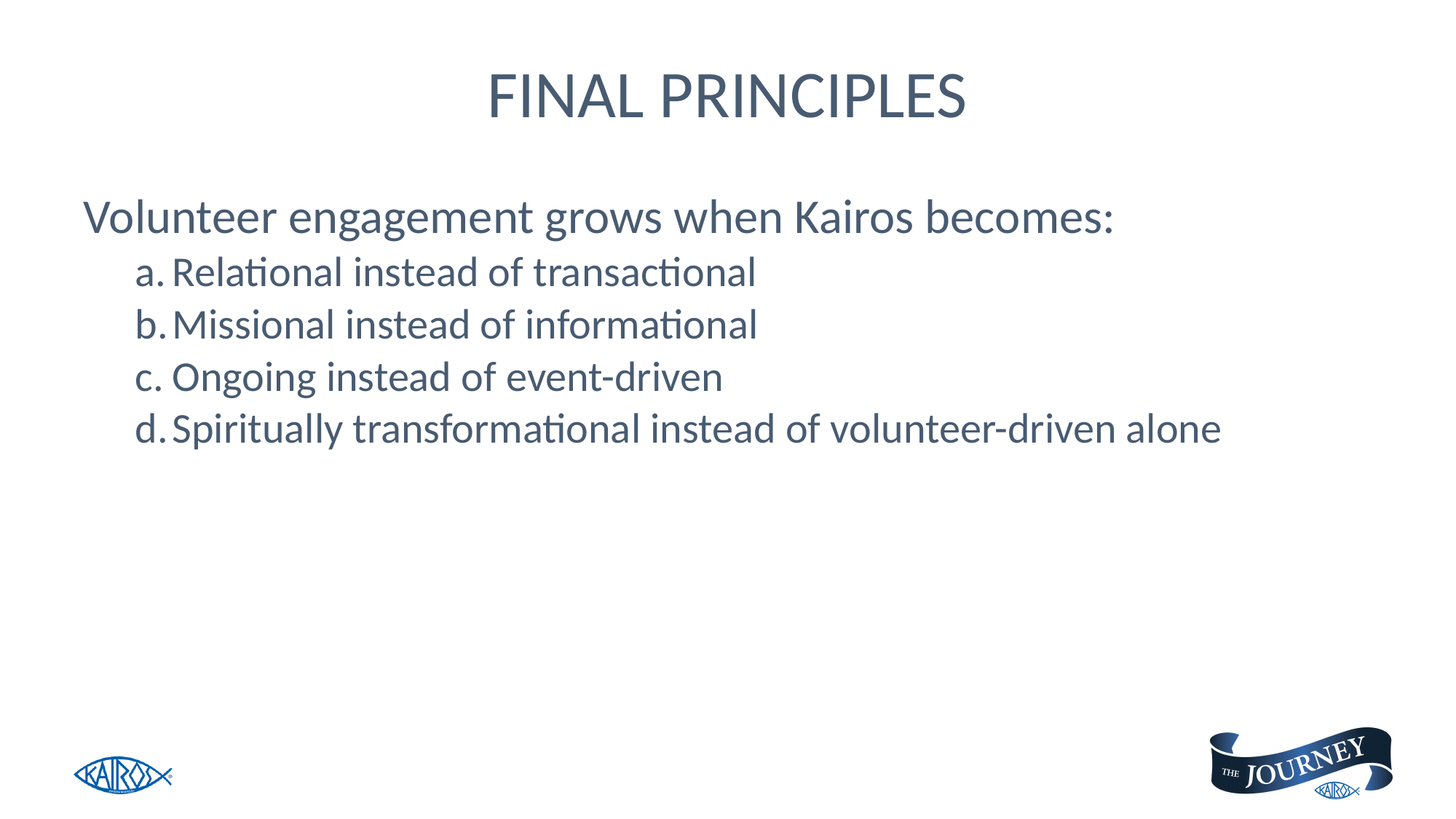

# FINAL PRINCIPLES
Volunteer engagement grows when Kairos becomes:
Relational instead of transactional
Missional instead of informational
Ongoing instead of event-driven
Spiritually transformational instead of volunteer-driven alone